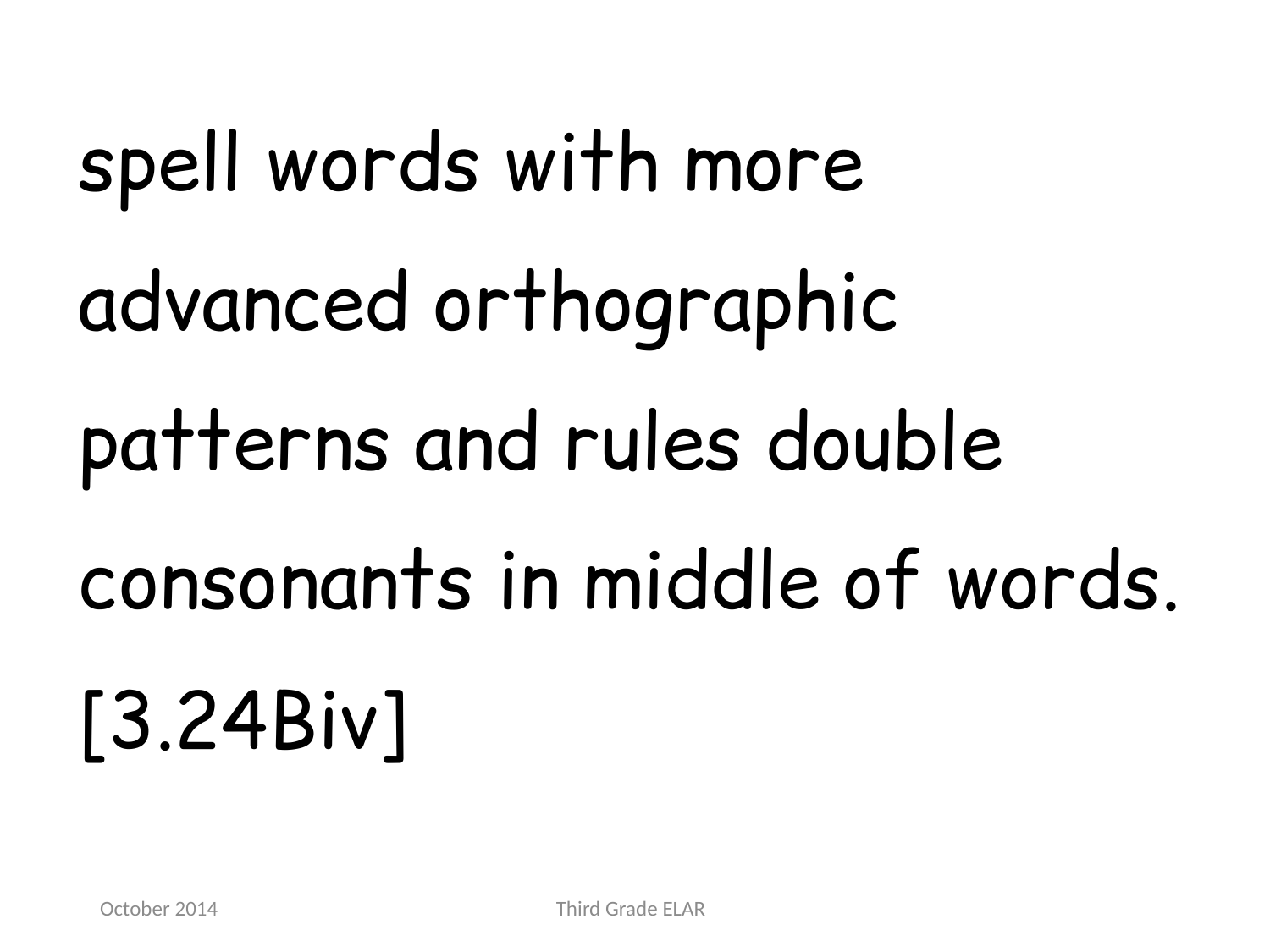

spell words with more advanced orthographic patterns and rules double consonants in middle of words.[3.24Biv]
October 2014
Third Grade ELAR